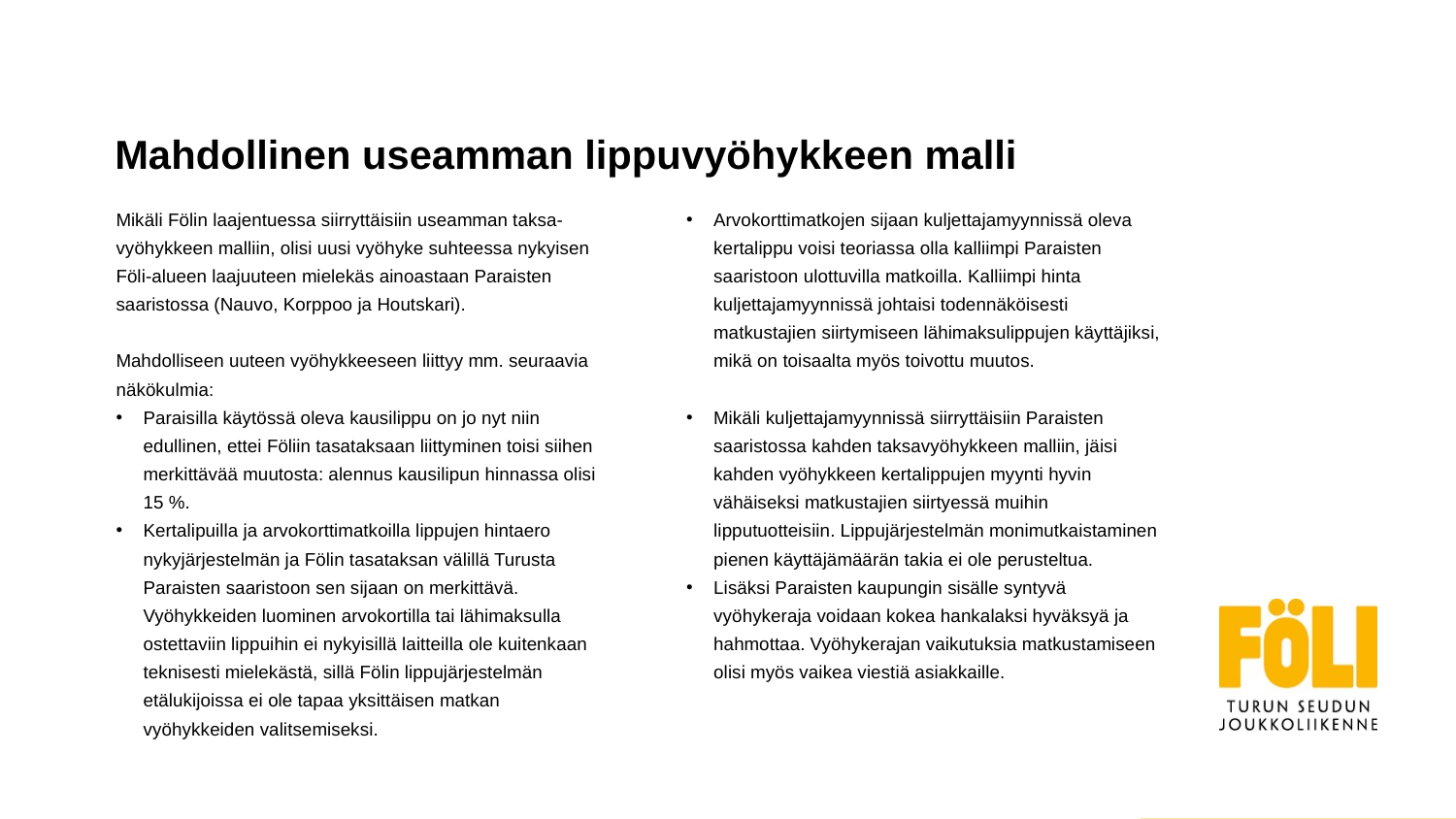

# Mahdollinen useamman lippuvyöhykkeen malli
Mikäli Fölin laajentuessa siirryttäisiin useamman taksa-vyöhykkeen malliin, olisi uusi vyöhyke suhteessa nykyisen Föli-alueen laajuuteen mielekäs ainoastaan Paraisten saaristossa (Nauvo, Korppoo ja Houtskari).

Mahdolliseen uuteen vyöhykkeeseen liittyy mm. seuraavia näkökulmia:
Paraisilla käytössä oleva kausilippu on jo nyt niin edullinen, ettei Föliin tasataksaan liittyminen toisi siihen merkittävää muutosta: alennus kausilipun hinnassa olisi 15 %.
Kertalipuilla ja arvokorttimatkoilla lippujen hintaero nykyjärjestelmän ja Fölin tasataksan välillä Turusta Paraisten saaristoon sen sijaan on merkittävä. Vyöhykkeiden luominen arvokortilla tai lähimaksulla ostettaviin lippuihin ei nykyisillä laitteilla ole kuitenkaan teknisesti mielekästä, sillä Fölin lippujärjestelmän etälukijoissa ei ole tapaa yksittäisen matkan vyöhykkeiden valitsemiseksi.
Arvokorttimatkojen sijaan kuljettajamyynnissä oleva kertalippu voisi teoriassa olla kalliimpi Paraisten saaristoon ulottuvilla matkoilla. Kalliimpi hinta kuljettajamyynnissä johtaisi todennäköisesti matkustajien siirtymiseen lähimaksulippujen käyttäjiksi, mikä on toisaalta myös toivottu muutos.

Mikäli kuljettajamyynnissä siirryttäisiin Paraisten saaristossa kahden taksavyöhykkeen malliin, jäisi kahden vyöhykkeen kertalippujen myynti hyvin vähäiseksi matkustajien siirtyessä muihin lipputuotteisiin. Lippujärjestelmän monimutkaistaminen pienen käyttäjämäärän takia ei ole perusteltua.
Lisäksi Paraisten kaupungin sisälle syntyvä vyöhykeraja voidaan kokea hankalaksi hyväksyä ja hahmottaa. Vyöhykerajan vaikutuksia matkustamiseen olisi myös vaikea viestiä asiakkaille.